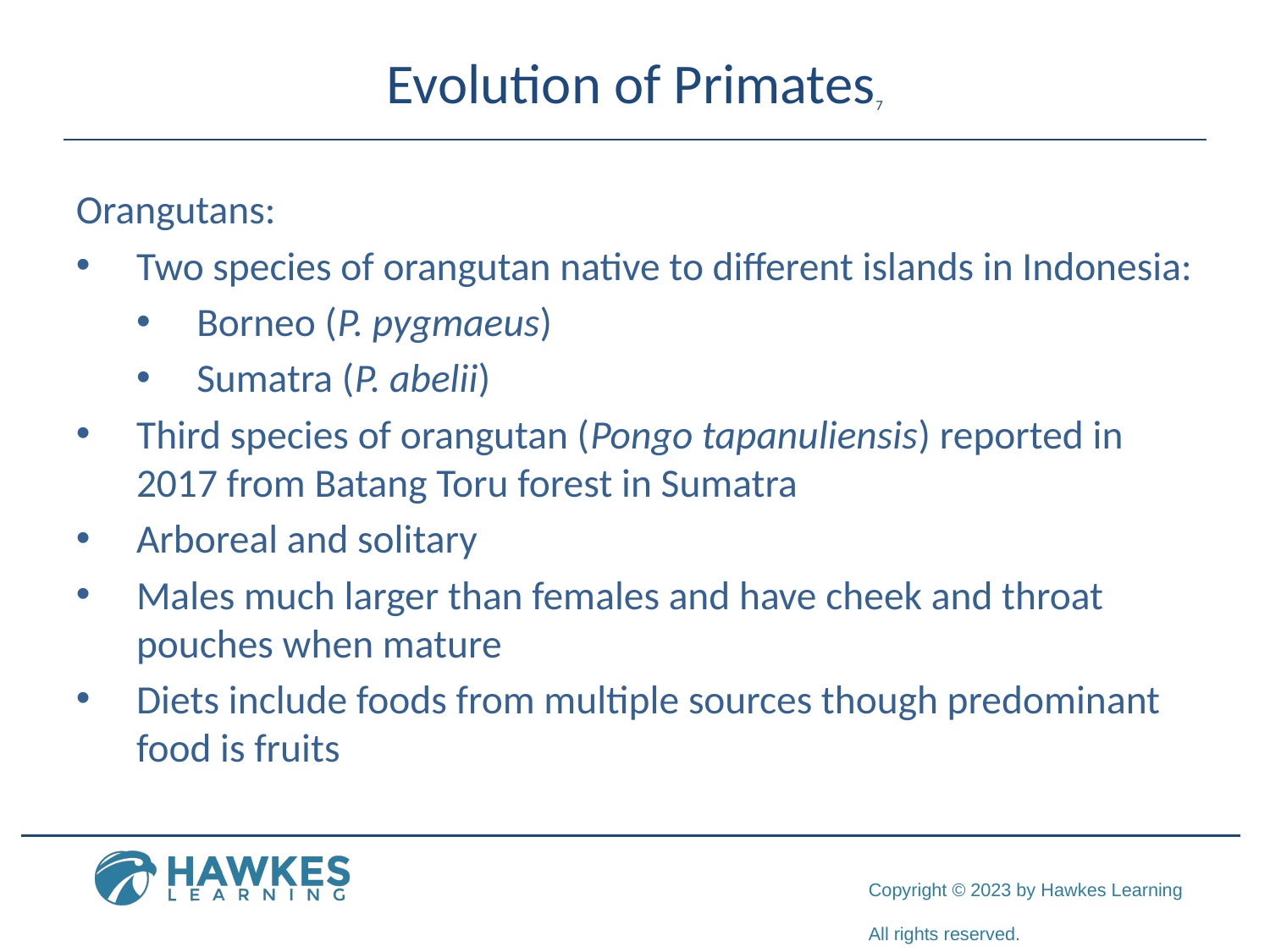

# Evolution of Primates7
Orangutans:
Two species of orangutan native to different islands in Indonesia:
Borneo (P. pygmaeus)
Sumatra (P. abelii)
Third species of orangutan (Pongo tapanuliensis) reported in 2017 from Batang Toru forest in Sumatra
Arboreal and solitary
Males much larger than females and have cheek and throat pouches when mature
Diets include foods from multiple sources though predominant food is fruits